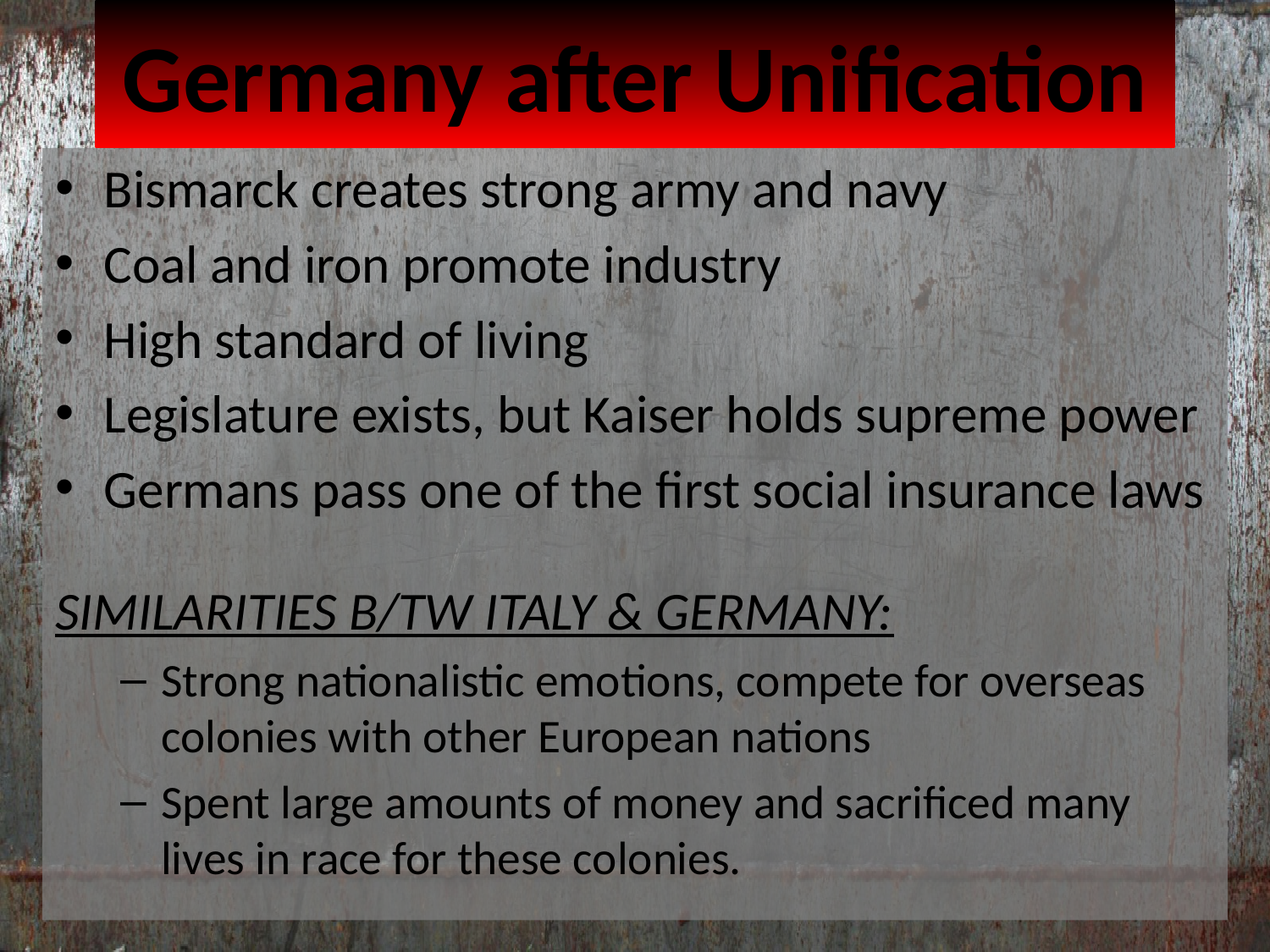

# Germany after Unification
Bismarck creates strong army and navy
Coal and iron promote industry
High standard of living
Legislature exists, but Kaiser holds supreme power
Germans pass one of the first social insurance laws

SIMILARITIES B/TW ITALY & GERMANY:
Strong nationalistic emotions, compete for overseas colonies with other European nations
Spent large amounts of money and sacrificed many lives in race for these colonies.